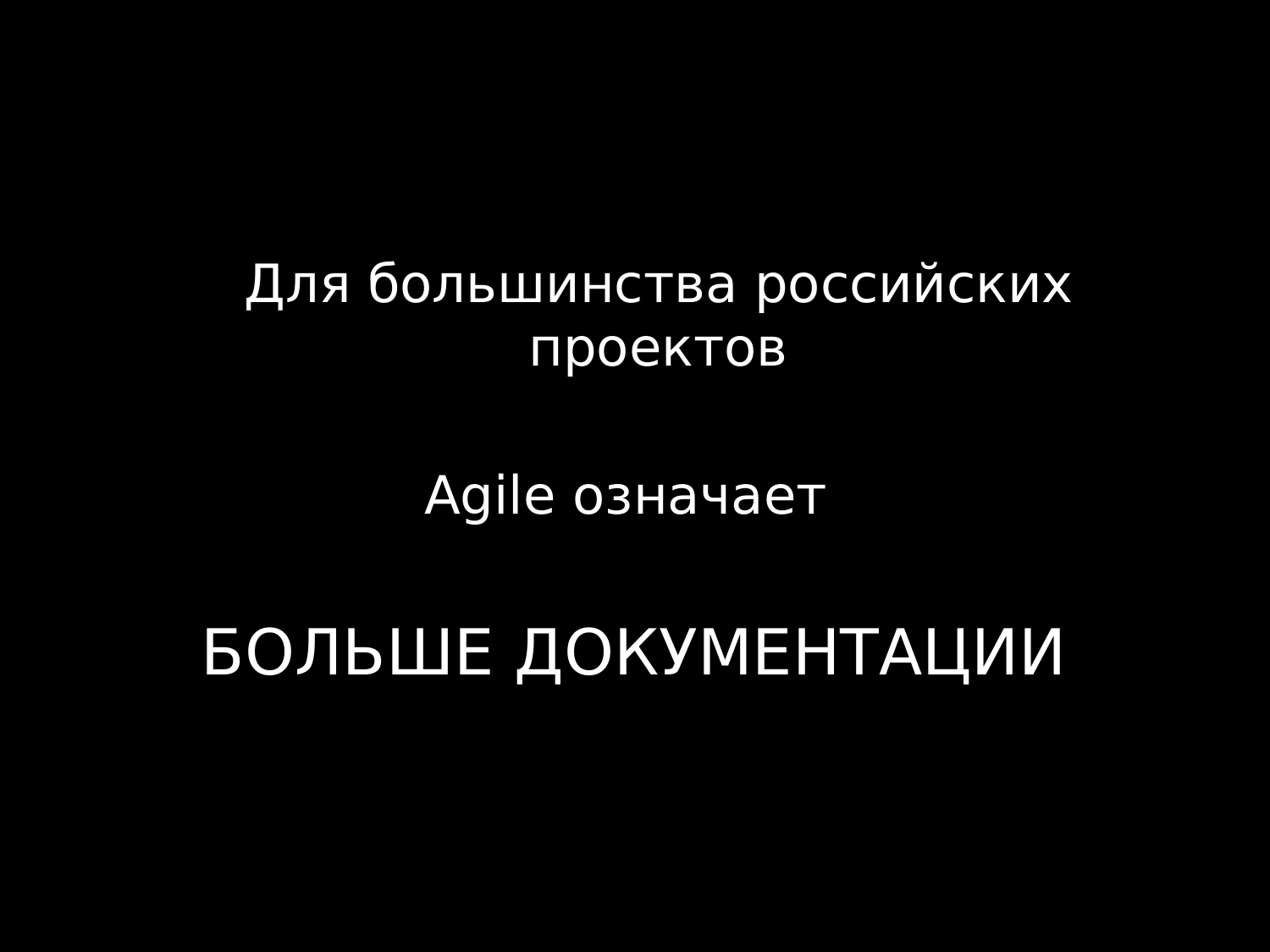

#
   Для большинства российских проектов

Agile означает

БОЛЬШЕ ДОКУМЕНТАЦИИ
© ScrumTrek.ru, 2008